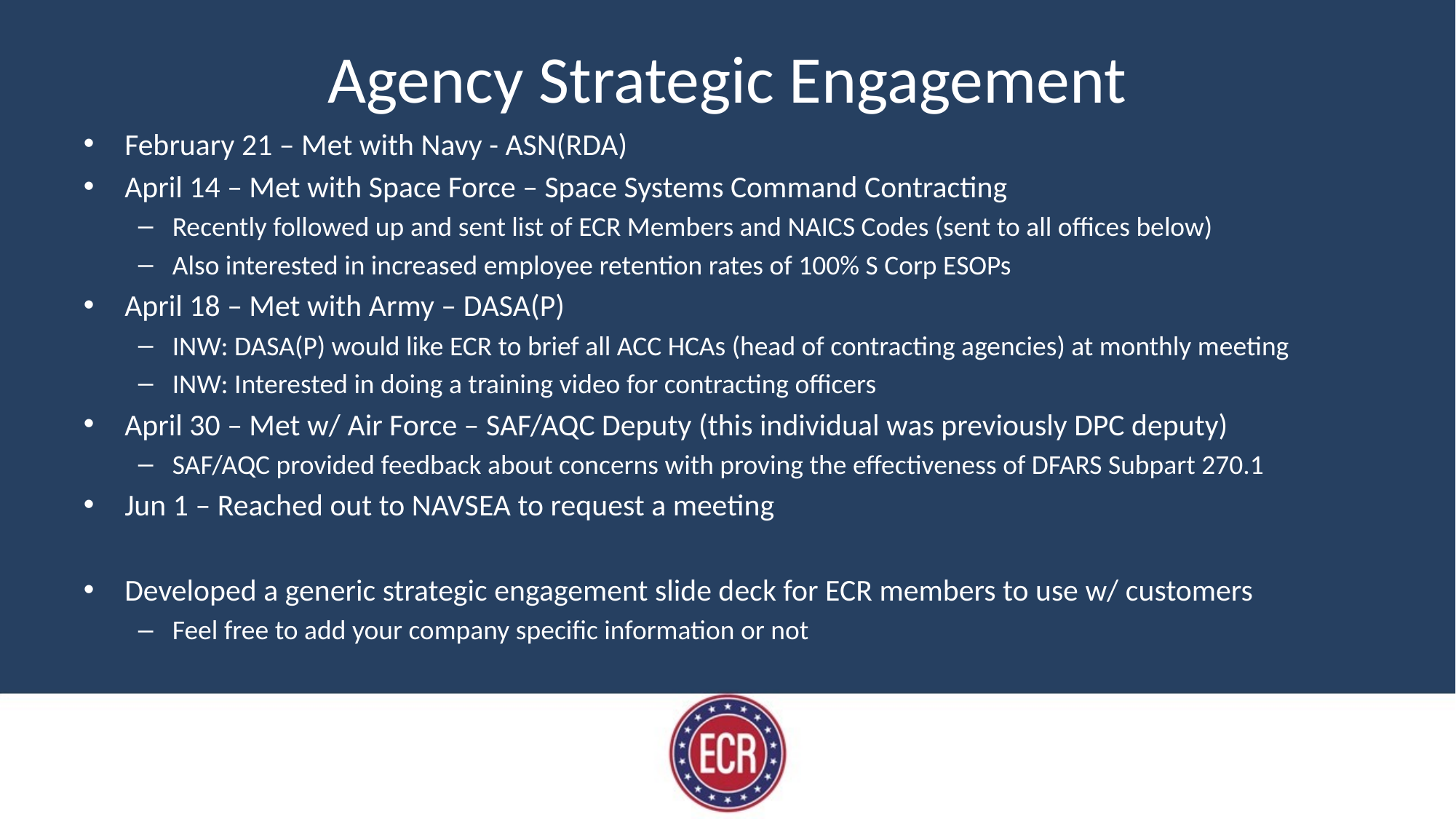

# Agency Strategic Engagement
February 21 – Met with Navy - ASN(RDA)
April 14 – Met with Space Force – Space Systems Command Contracting
Recently followed up and sent list of ECR Members and NAICS Codes (sent to all offices below)
Also interested in increased employee retention rates of 100% S Corp ESOPs
April 18 – Met with Army – DASA(P)
INW: DASA(P) would like ECR to brief all ACC HCAs (head of contracting agencies) at monthly meeting
INW: Interested in doing a training video for contracting officers
April 30 – Met w/ Air Force – SAF/AQC Deputy (this individual was previously DPC deputy)
SAF/AQC provided feedback about concerns with proving the effectiveness of DFARS Subpart 270.1
Jun 1 – Reached out to NAVSEA to request a meeting

Developed a generic strategic engagement slide deck for ECR members to use w/ customers
Feel free to add your company specific information or not